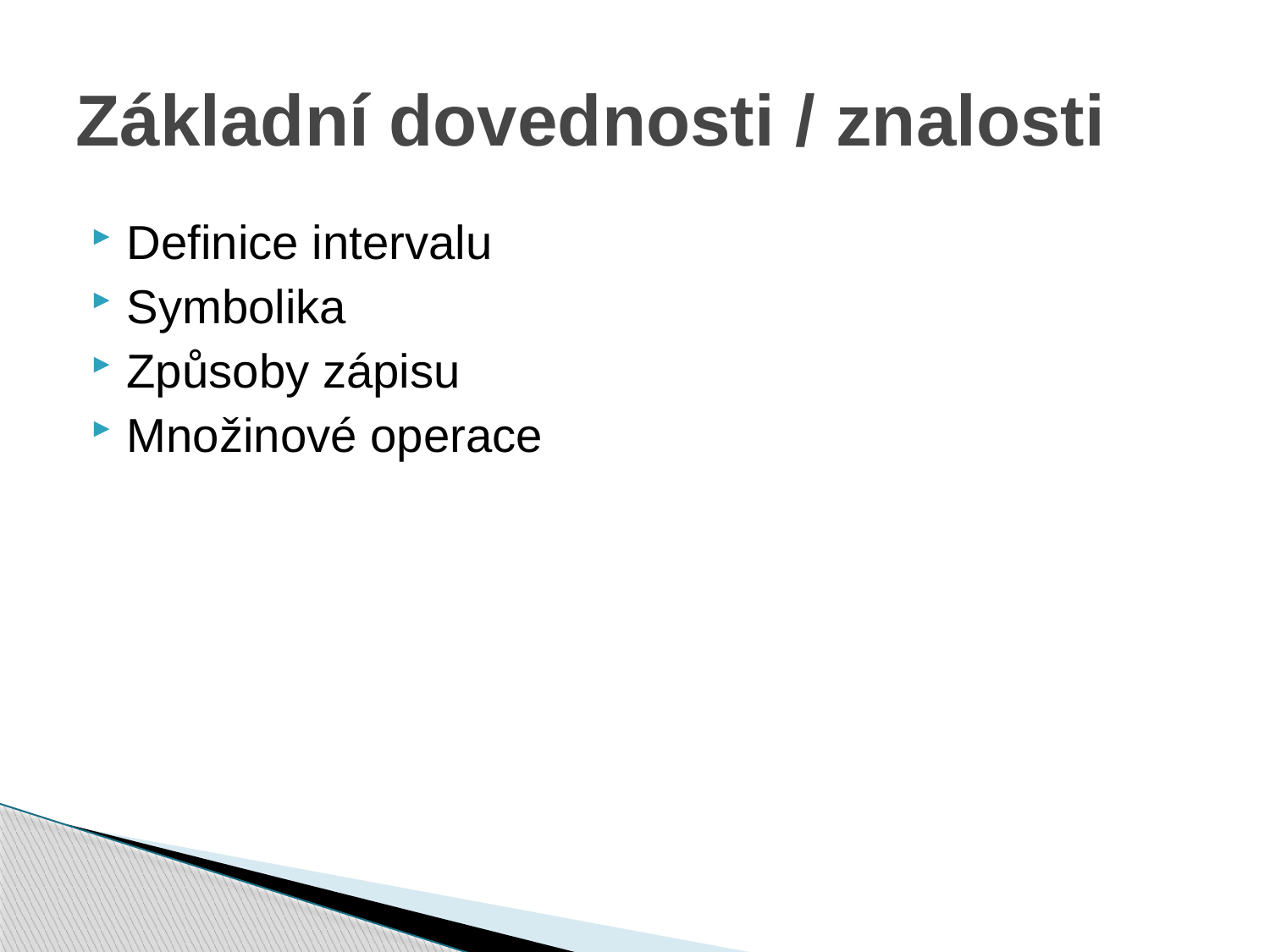

# Základní dovednosti / znalosti
Definice intervalu
Symbolika
Způsoby zápisu
Množinové operace